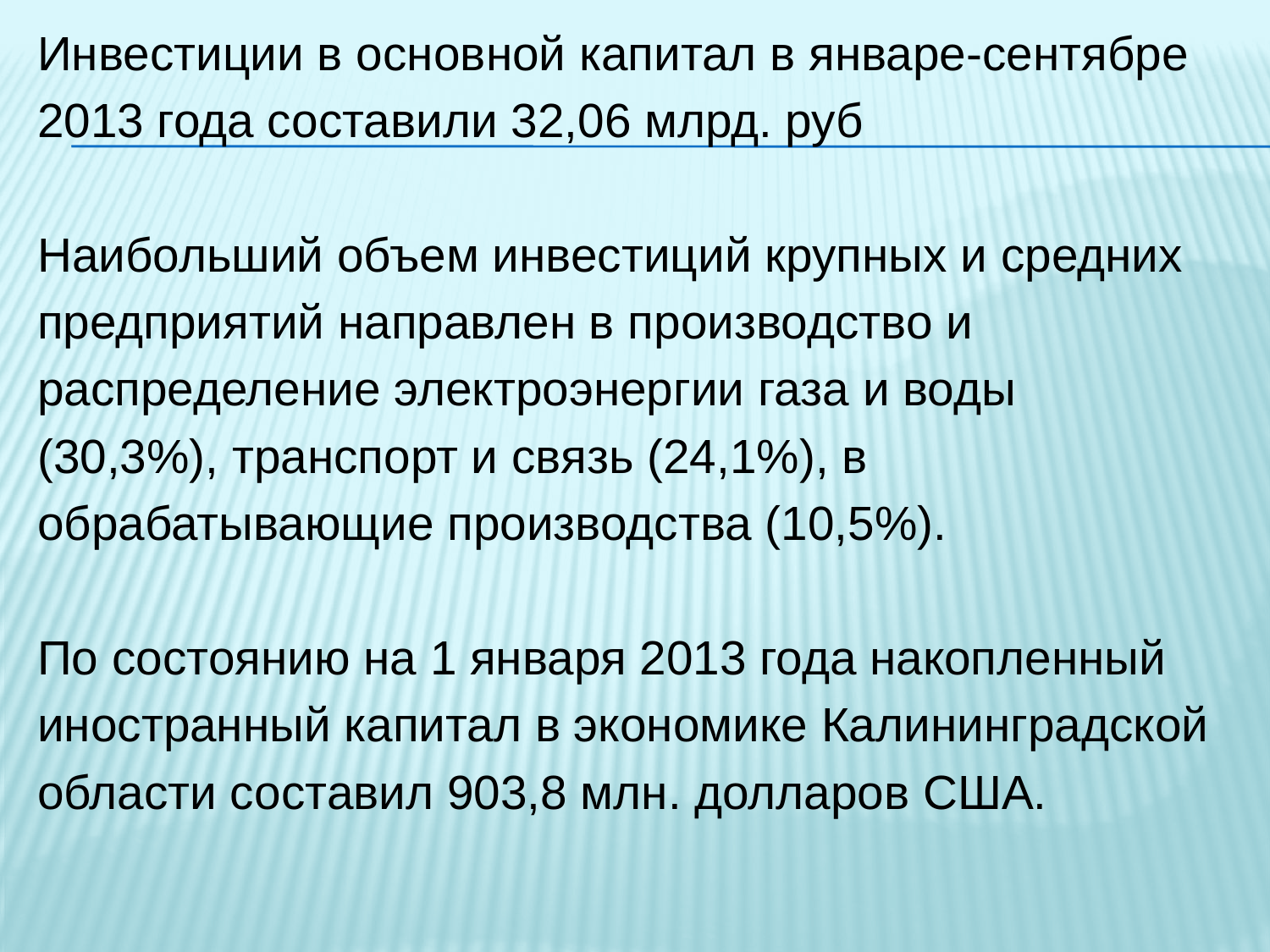

Инвестиции в основной капитал в январе-сентябре
2013 года составили 32,06 млрд. руб

Наибольший объем инвестиций крупных и средних
предприятий направлен в производство и
распределение электроэнергии газа и воды
(30,3%), транспорт и связь (24,1%), в
обрабатывающие производства (10,5%).

По состоянию на 1 января 2013 года накопленный
иностранный капитал в экономике Калининградской
области составил 903,8 млн. долларов США.